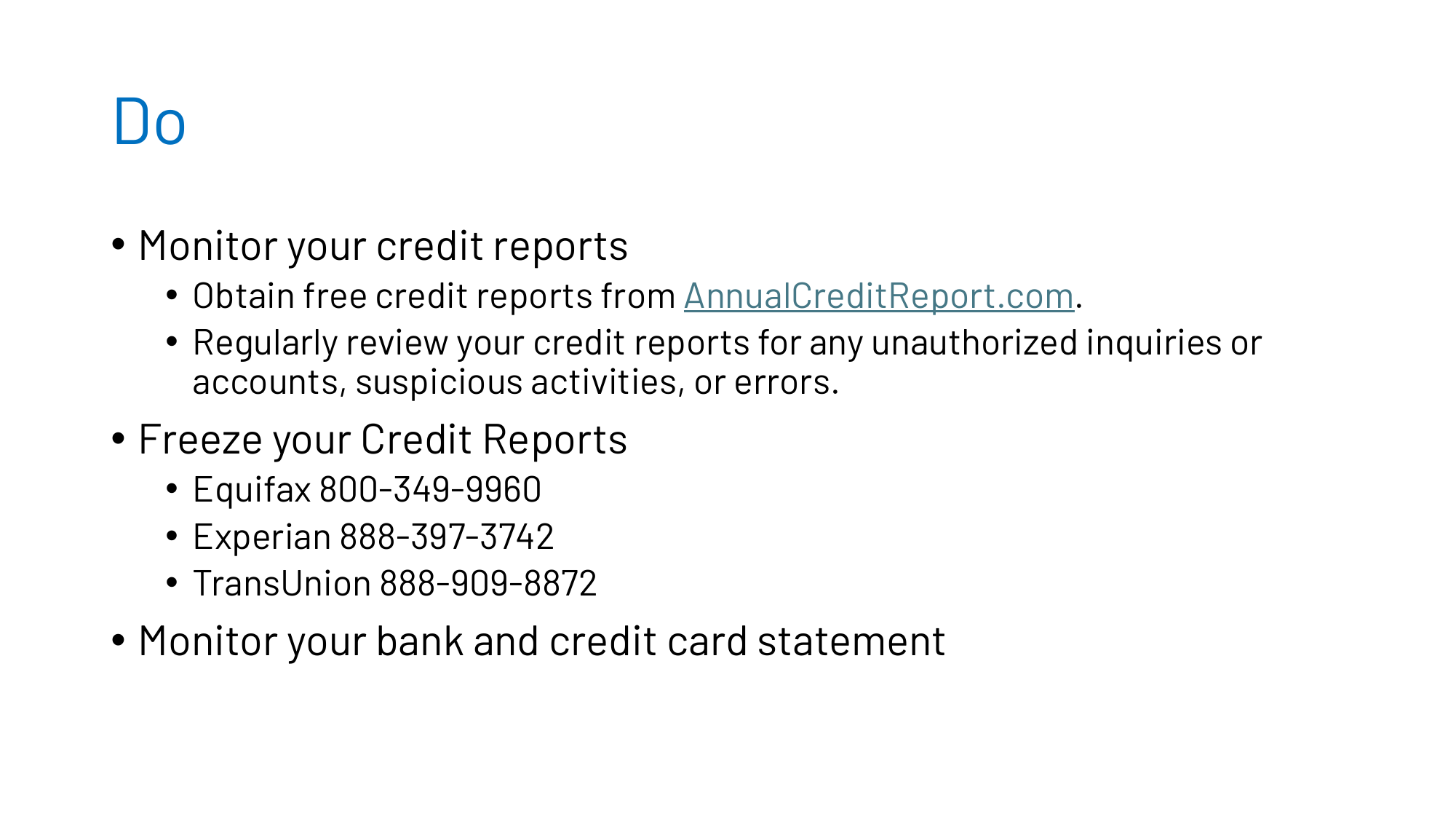

# Do
Monitor your credit reports
Obtain free credit reports from AnnualCreditReport.com.
Regularly review your credit reports for any unauthorized inquiries or accounts, suspicious activities, or errors.
Freeze your Credit Reports
Equifax 800-349-9960
Experian 888-397-3742
TransUnion 888-909-8872
Monitor your bank and credit card statement